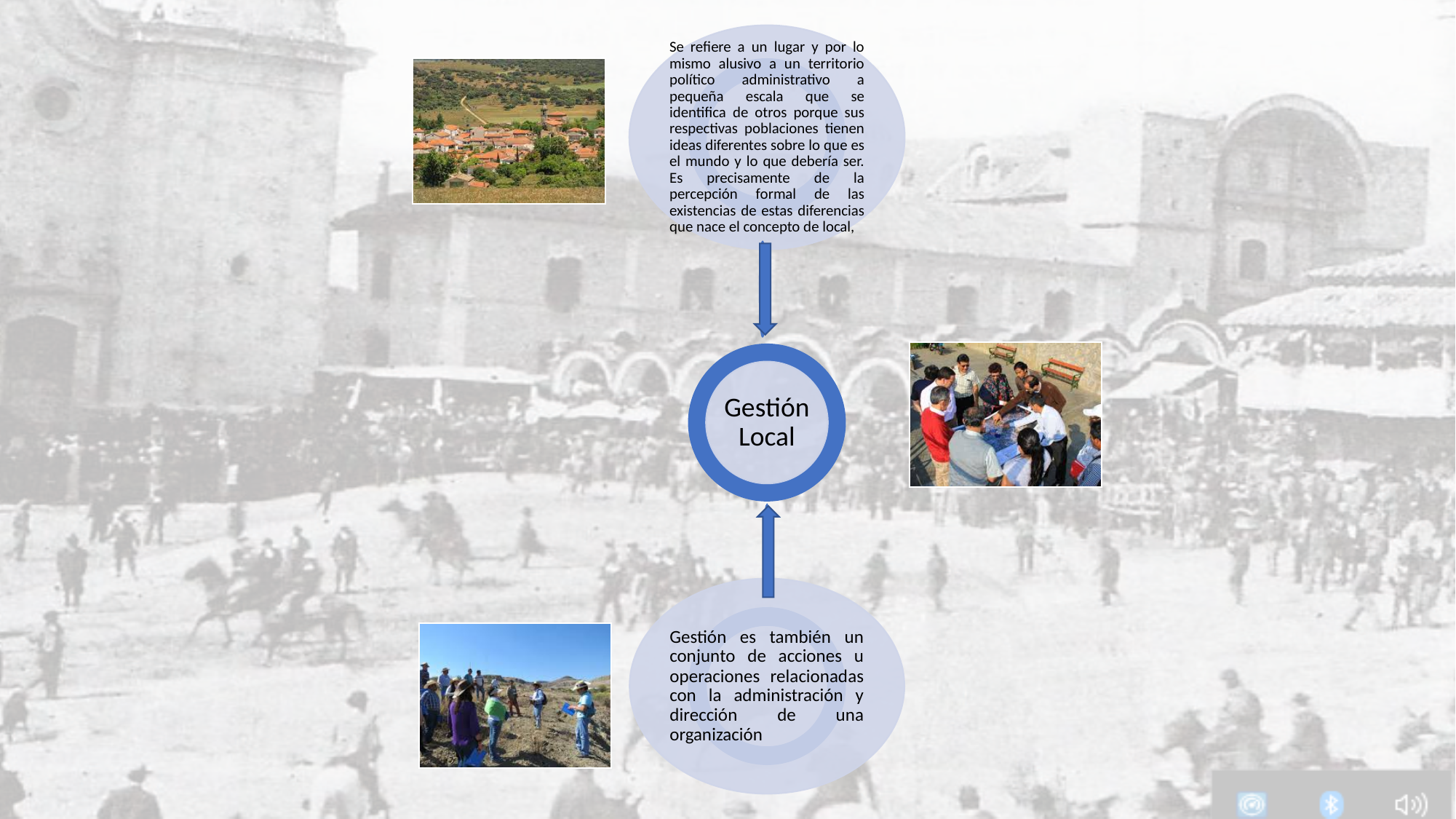

Se refiere a un lugar y por lo mismo alusivo a un territorio político administrativo a pequeña escala que se identifica de otros porque sus respectivas poblaciones tienen ideas diferentes sobre lo que es el mundo y lo que debería ser. Es precisamente de la percepción formal de las existencias de estas diferencias que nace el concepto de local,
Gestión Local
Gestión es también un conjunto de acciones u operaciones relacionadas con la administración y dirección de una organización